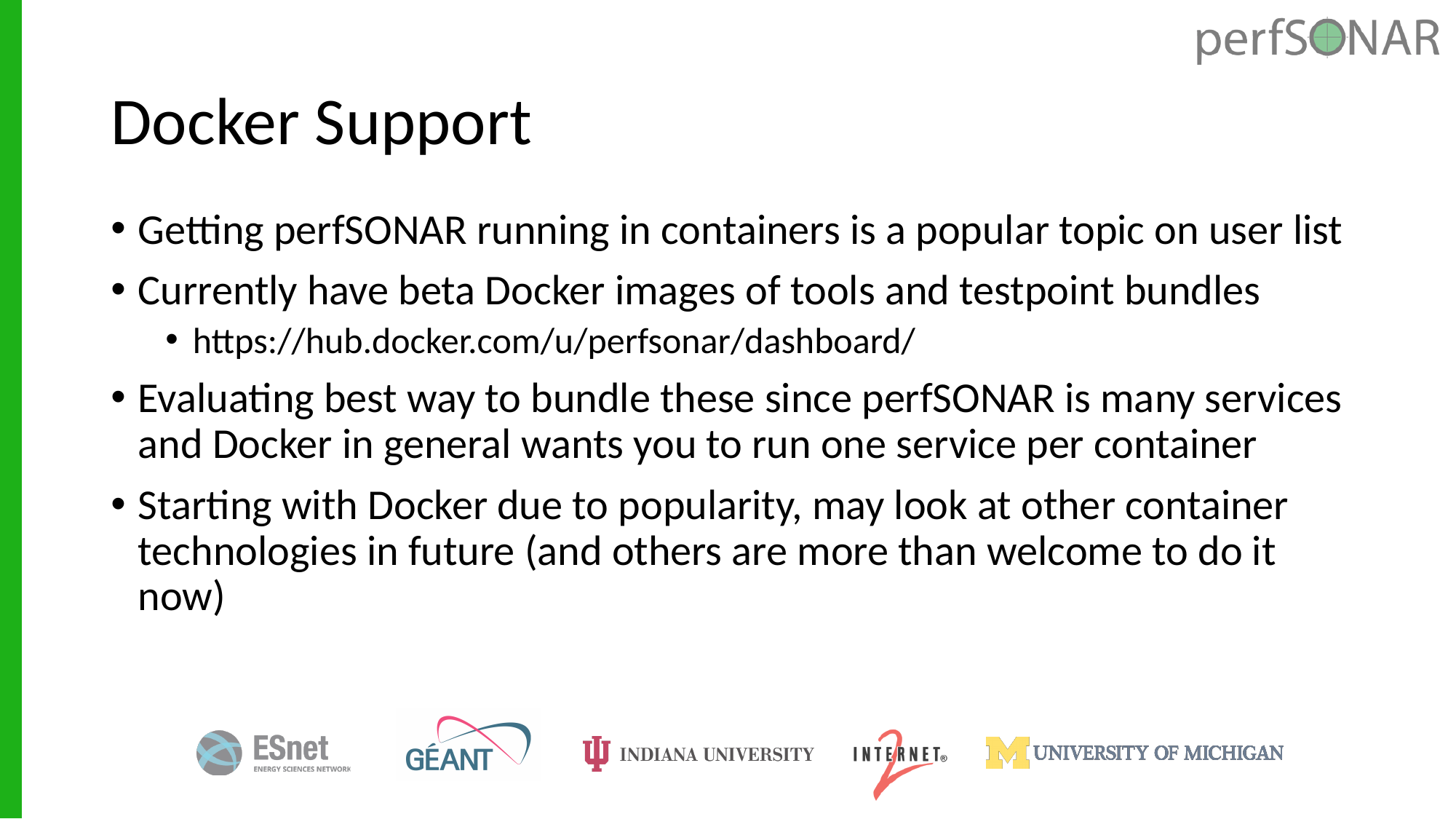

# Docker Support
Getting perfSONAR running in containers is a popular topic on user list
Currently have beta Docker images of tools and testpoint bundles
https://hub.docker.com/u/perfsonar/dashboard/
Evaluating best way to bundle these since perfSONAR is many services and Docker in general wants you to run one service per container
Starting with Docker due to popularity, may look at other container technologies in future (and others are more than welcome to do it now)